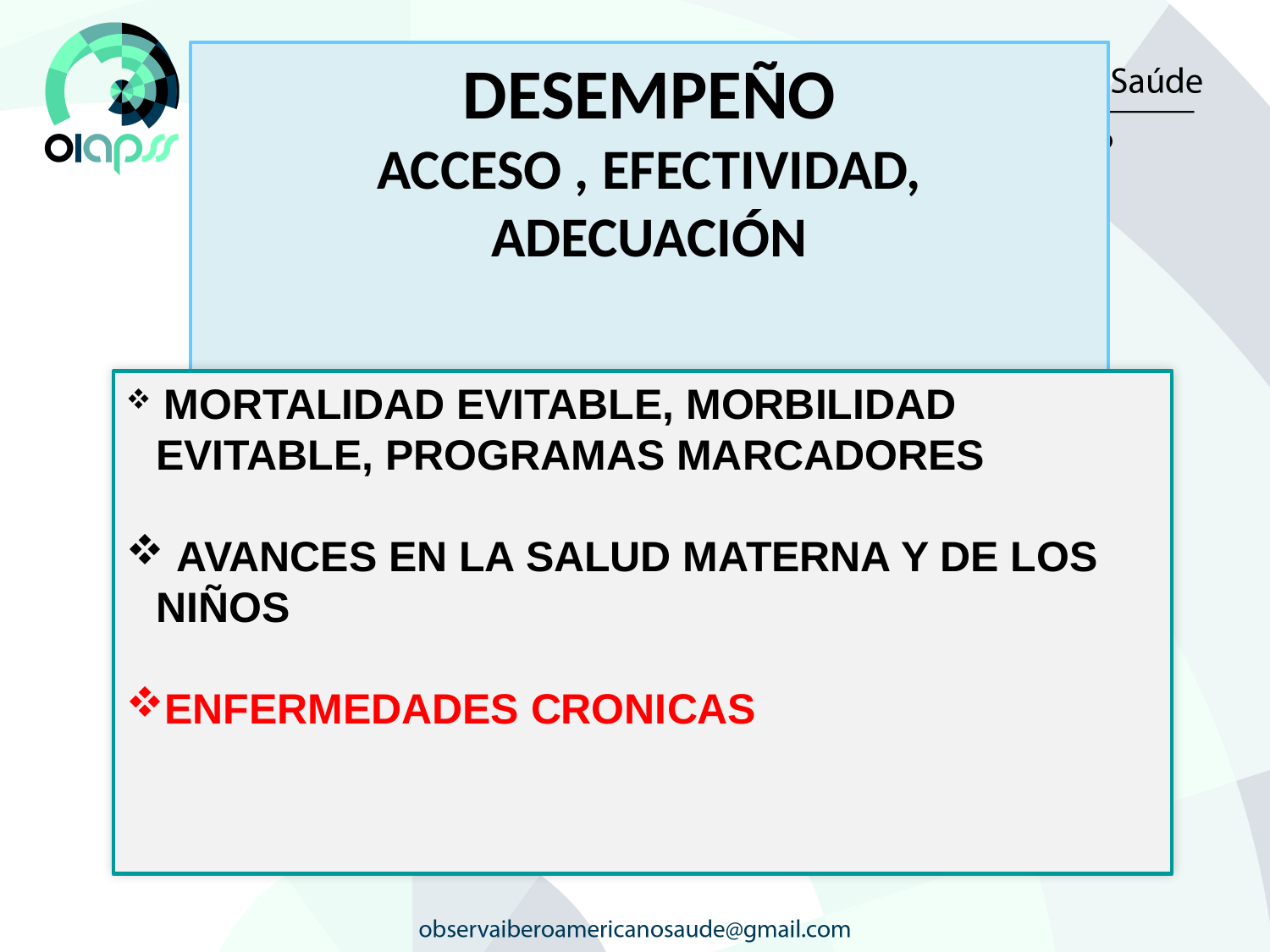

DESEMPEÑO
ACCESO , EFECTIVIDAD,
ADECUACIÓN
 MORTALIDAD EVITABLE, MORBILIDAD EVITABLE, PROGRAMAS MARCADORES

 AVANCES EN LA SALUD MATERNA Y DE LOS NIÑOS

ENFERMEDADES CRONICAS